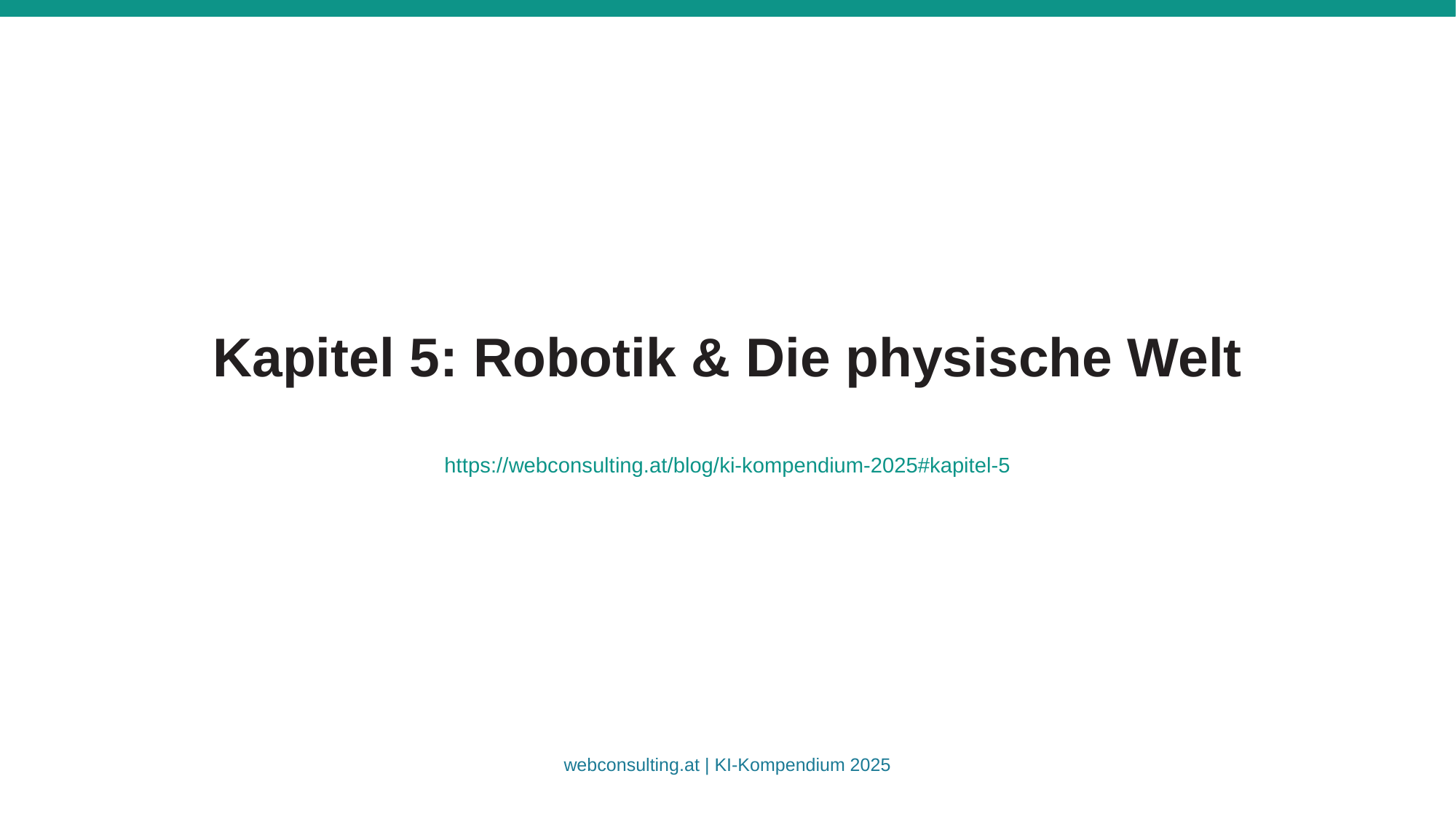

Kapitel 5: Robotik & Die physische Welt
https://webconsulting.at/blog/ki-kompendium-2025#kapitel-5
webconsulting.at | KI-Kompendium 2025